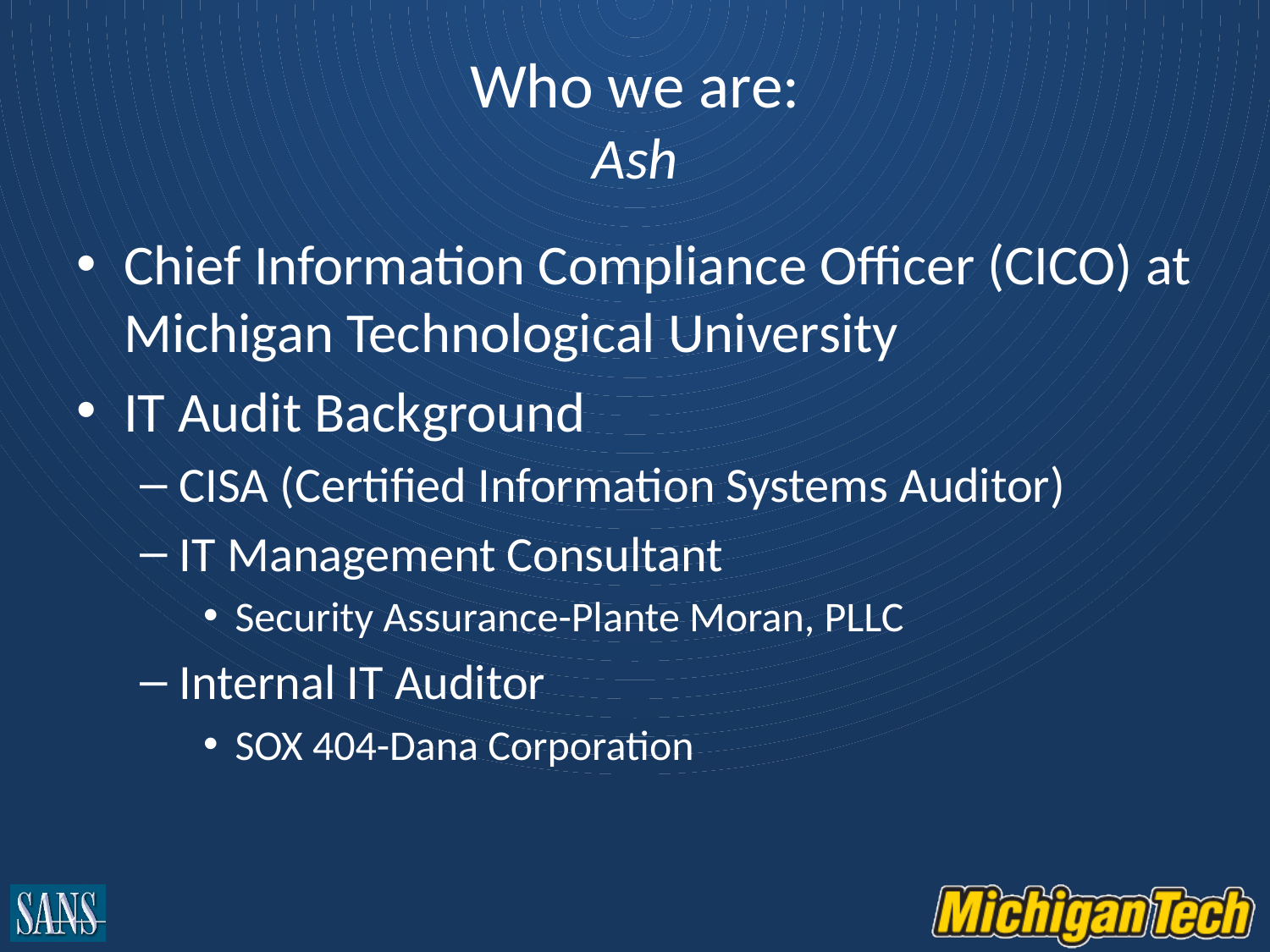

# Who we are: Ash
Chief Information Compliance Officer (CICO) at Michigan Technological University
IT Audit Background
CISA (Certified Information Systems Auditor)
IT Management Consultant
Security Assurance-Plante Moran, PLLC
Internal IT Auditor
SOX 404-Dana Corporation